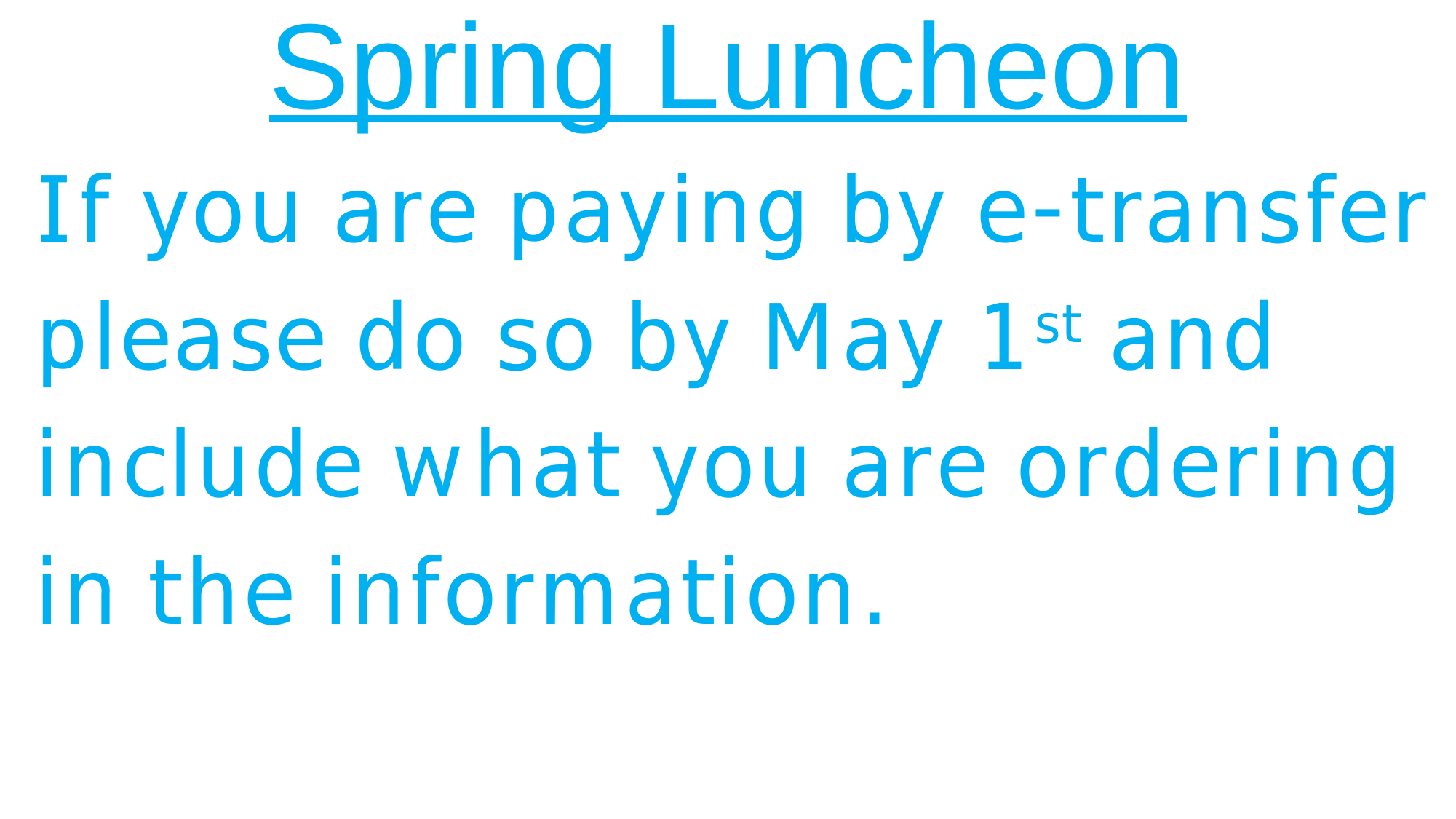

Spring Luncheon
 If you are paying by e-transfer
 please do so by May 1st and
 include what you are ordering
 in the information.